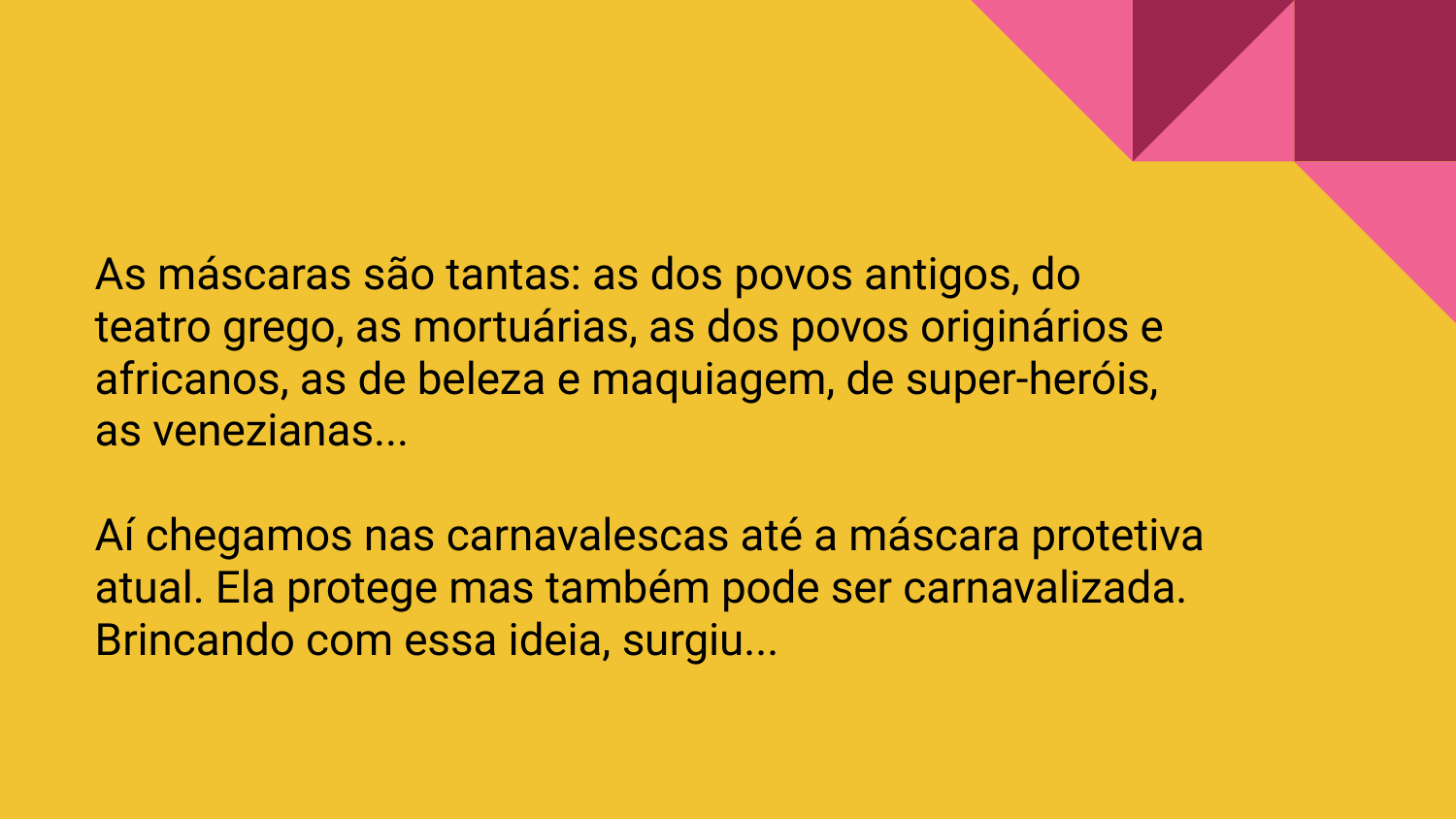

# As máscaras são tantas: as dos povos antigos, do teatro grego, as mortuárias, as dos povos originários e africanos, as de beleza e maquiagem, de super-heróis, as venezianas...

Aí chegamos nas carnavalescas até a máscara protetiva atual. Ela protege mas também pode ser carnavalizada. Brincando com essa ideia, surgiu...